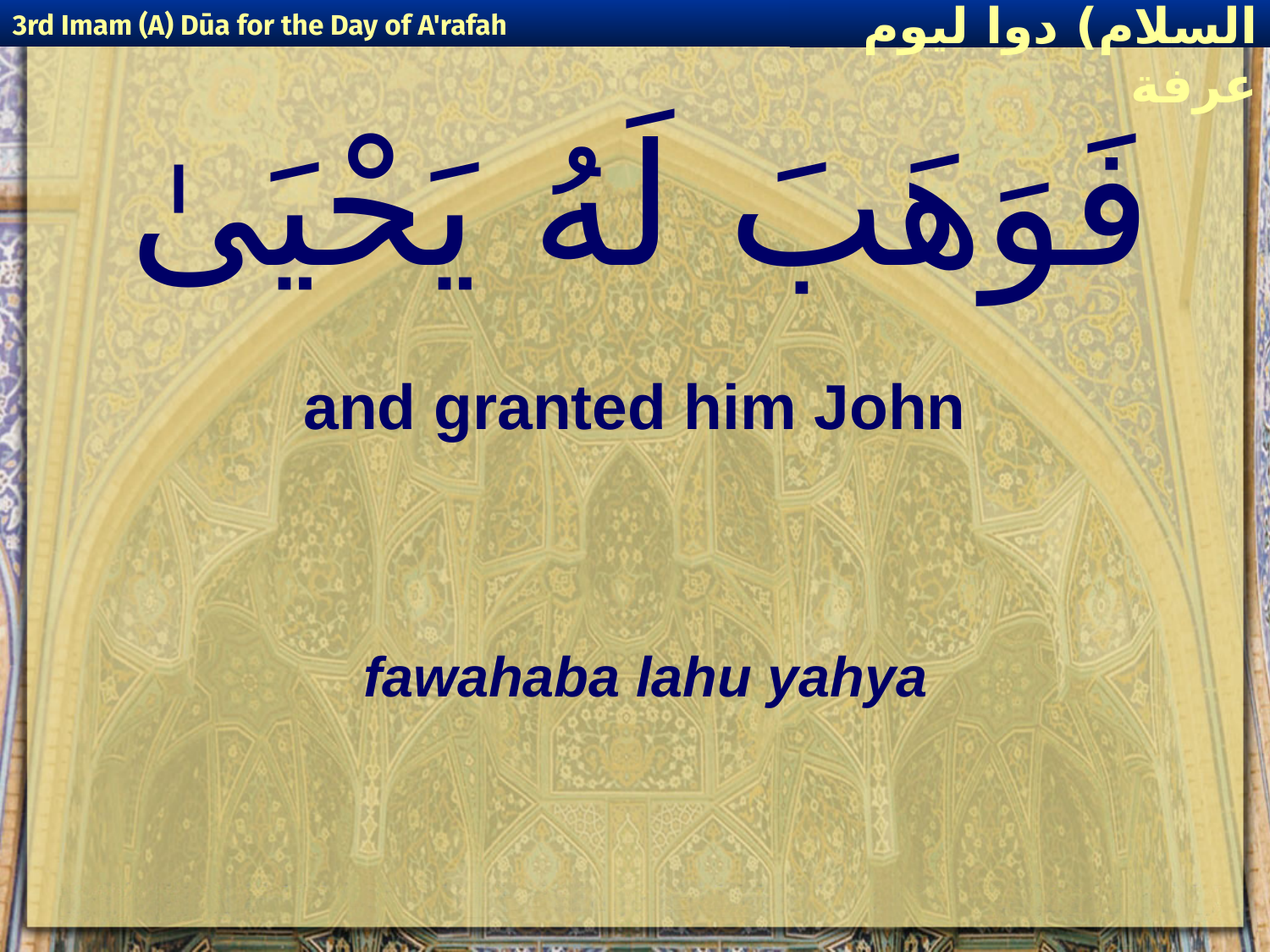

3rd Imam (A) Dūa for the Day of A'rafah
إمام حسين(عليه السلام) دوا ليوم عرفة
# فَوَهَبَ لَهُ يَحْيَىٰ
and granted him John
fawahaba lahu yahya